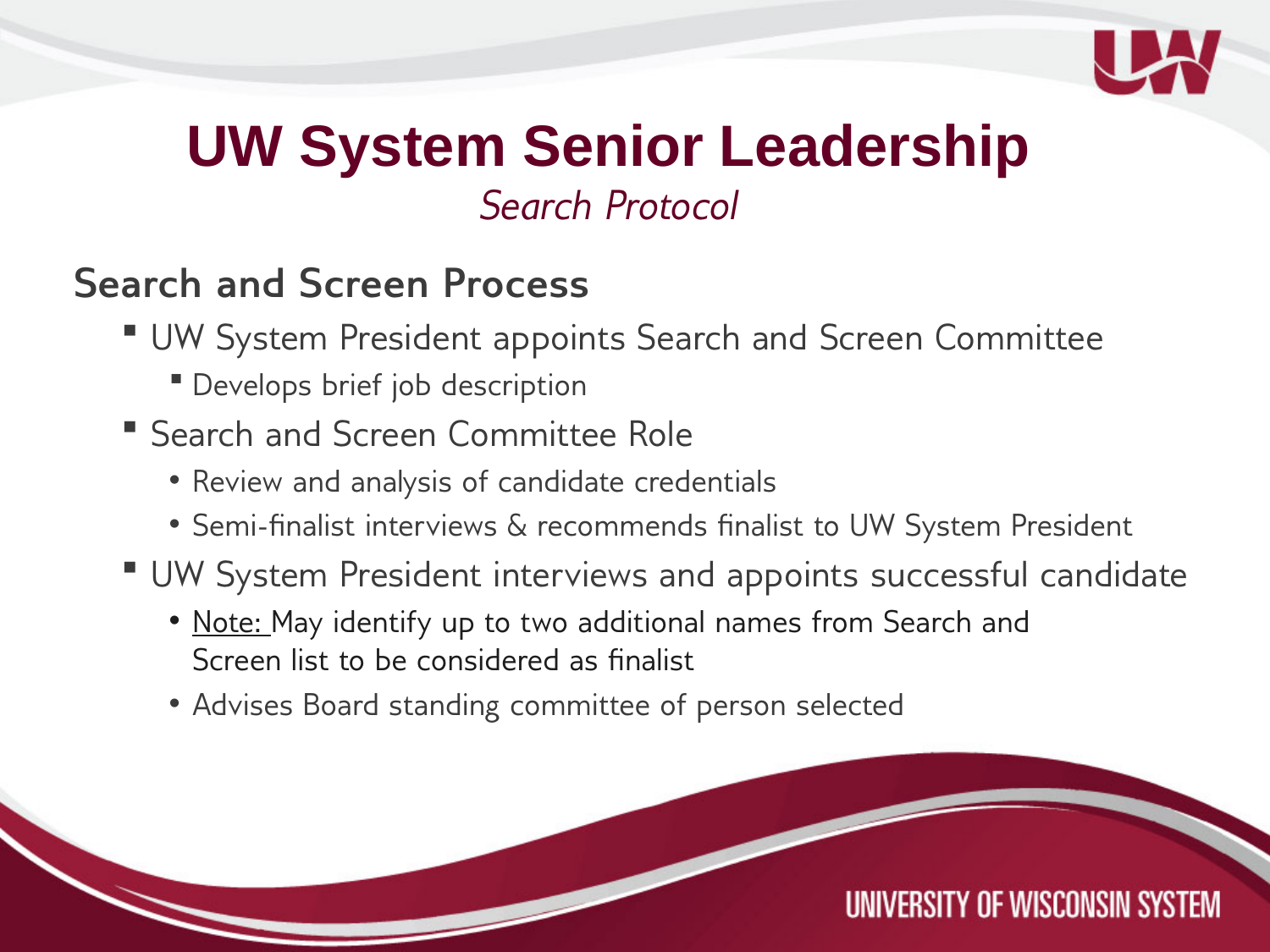

# UW System Senior Leadership Search Protocol
Search and Screen Process
UW System President appoints Search and Screen Committee
Develops brief job description
Search and Screen Committee Role
Review and analysis of candidate credentials
Semi-finalist interviews & recommends finalist to UW System President
UW System President interviews and appoints successful candidate
Note: May identify up to two additional names from Search and
Screen list to be considered as finalist
Advises Board standing committee of person selected